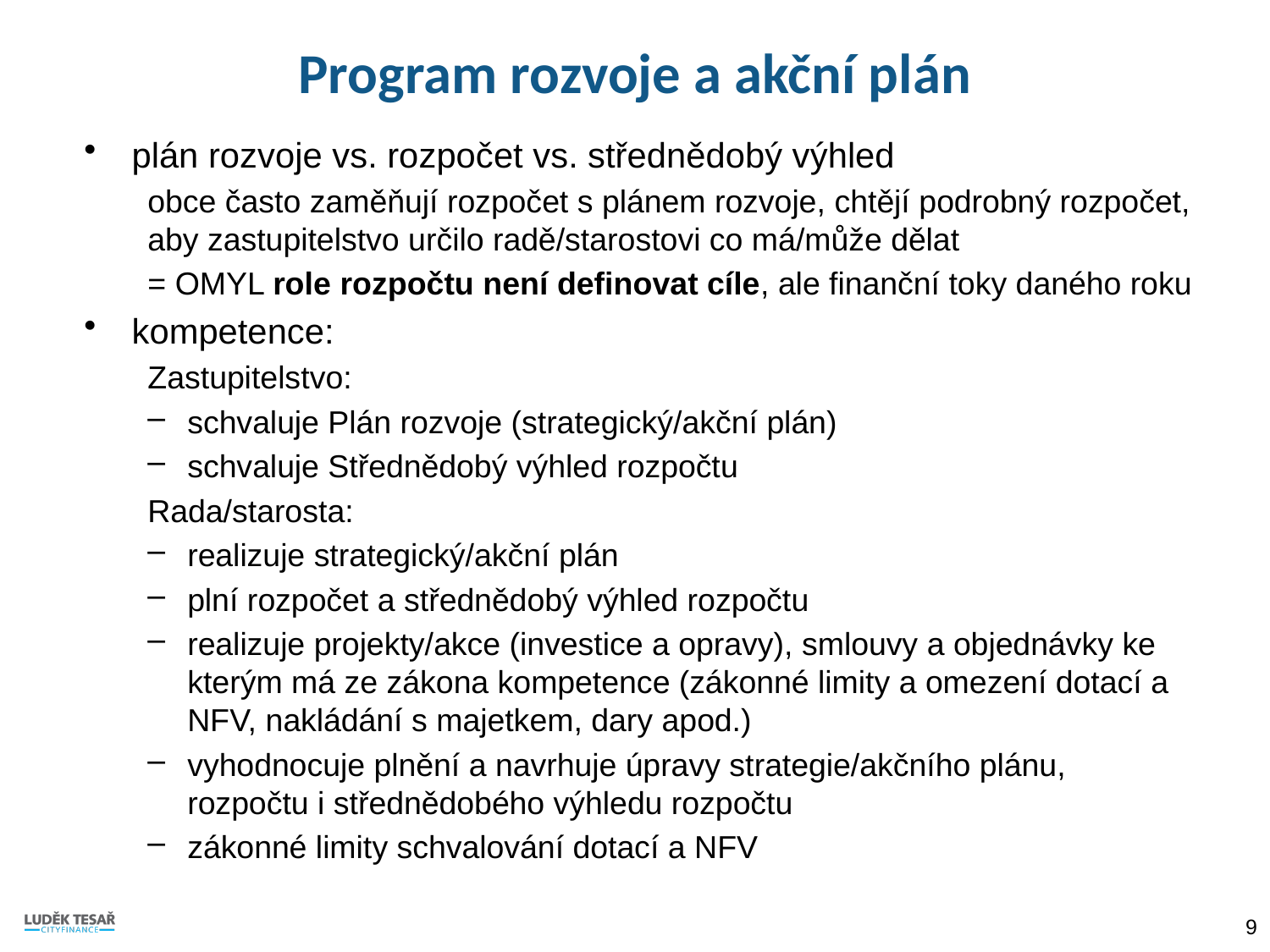

# Program rozvoje a akční plán
plán rozvoje vs. rozpočet vs. střednědobý výhled
obce často zaměňují rozpočet s plánem rozvoje, chtějí podrobný rozpočet, aby zastupitelstvo určilo radě/starostovi co má/může dělat
= OMYL role rozpočtu není definovat cíle, ale finanční toky daného roku
kompetence:
Zastupitelstvo:
schvaluje Plán rozvoje (strategický/akční plán)
schvaluje Střednědobý výhled rozpočtu
Rada/starosta:
realizuje strategický/akční plán
plní rozpočet a střednědobý výhled rozpočtu
realizuje projekty/akce (investice a opravy), smlouvy a objednávky ke kterým má ze zákona kompetence (zákonné limity a omezení dotací a NFV, nakládání s majetkem, dary apod.)
vyhodnocuje plnění a navrhuje úpravy strategie/akčního plánu, rozpočtu i střednědobého výhledu rozpočtu
zákonné limity schvalování dotací a NFV

9